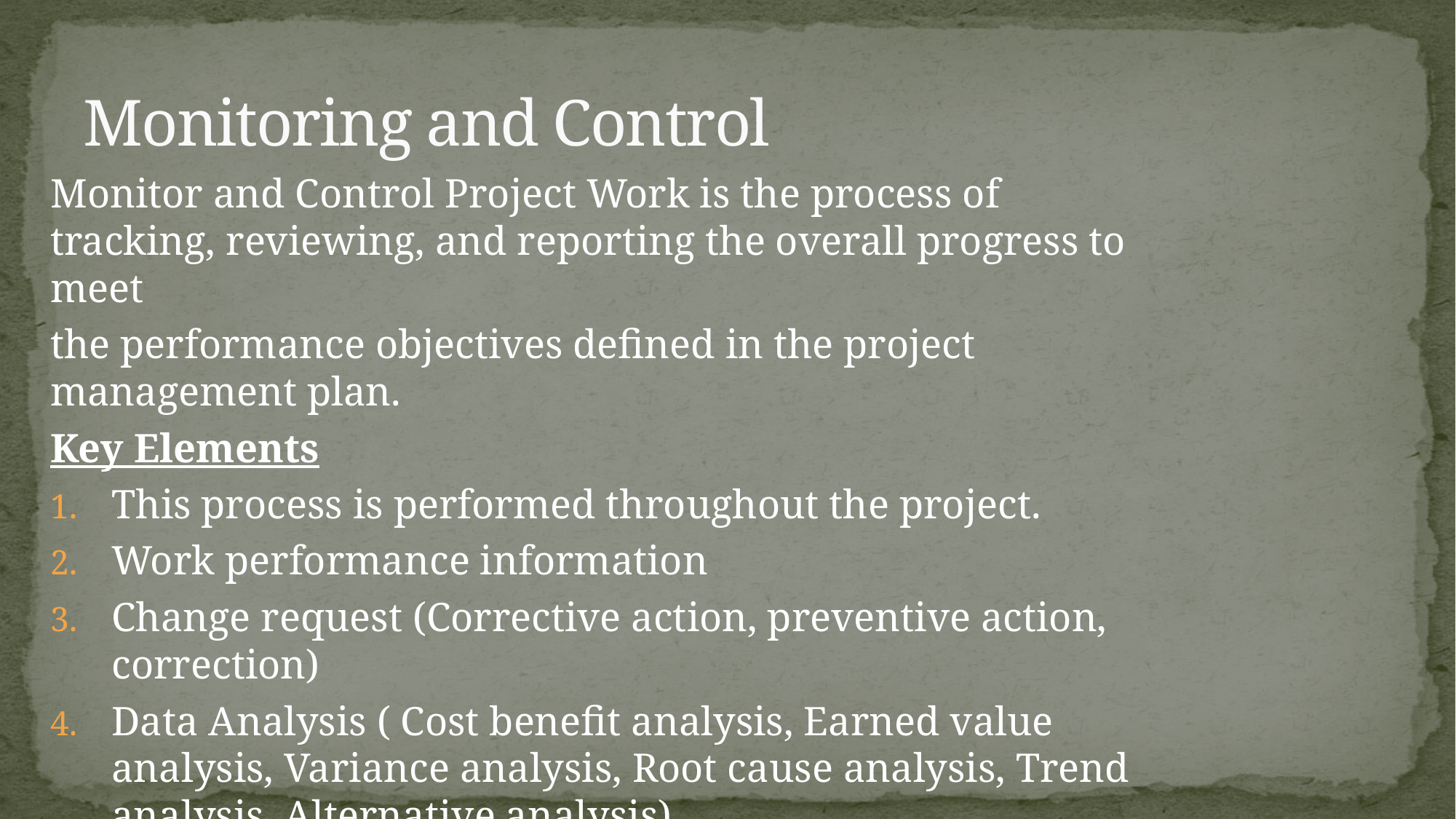

# Monitoring and Control
Monitor and Control Project Work is the process of tracking, reviewing, and reporting the overall progress to meet
the performance objectives defined in the project management plan.
Key Elements
This process is performed throughout the project.
Work performance information
Change request (Corrective action, preventive action, correction)
Data Analysis ( Cost benefit analysis, Earned value analysis, Variance analysis, Root cause analysis, Trend analysis, Alternative analysis)